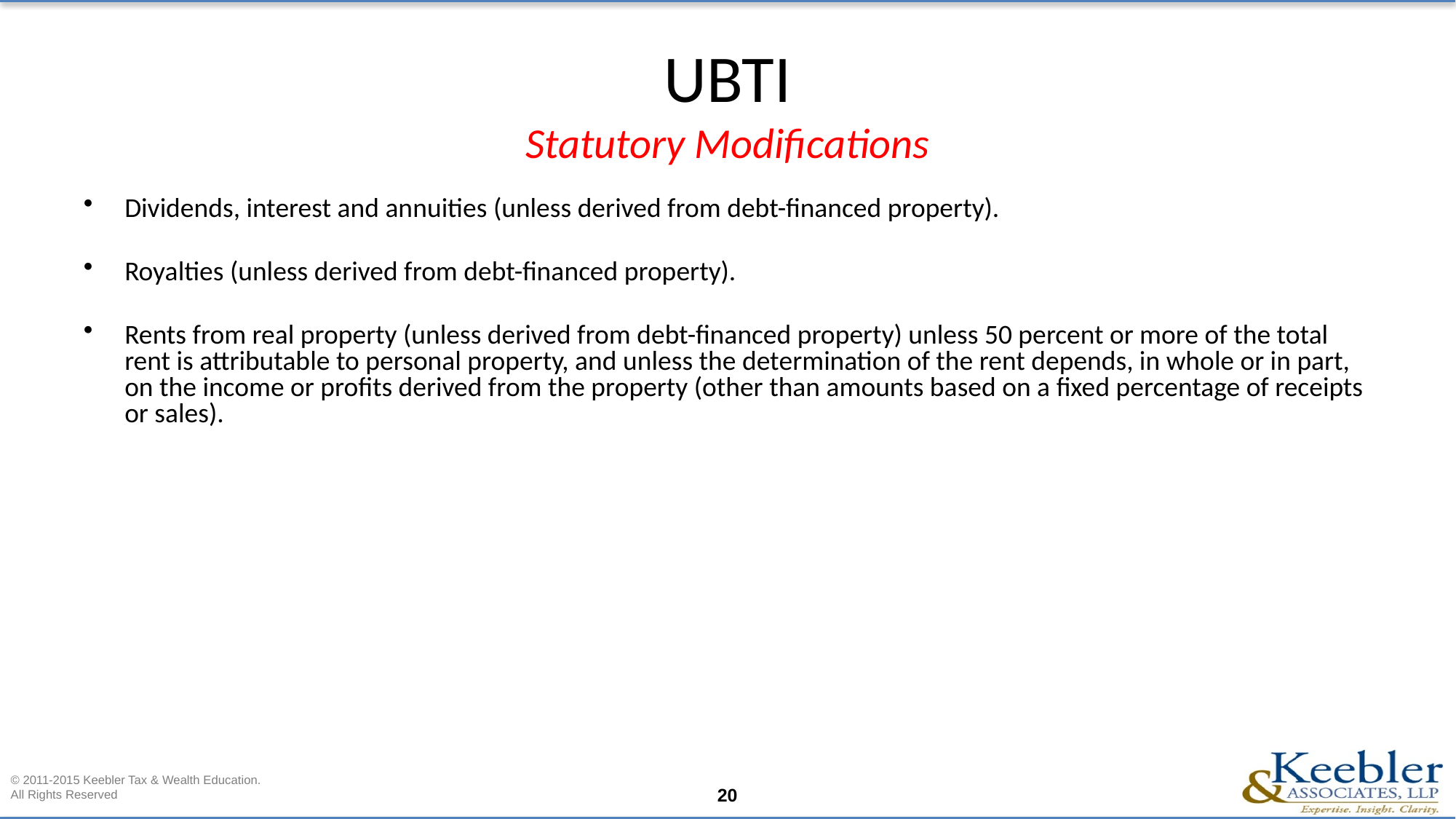

# UBTI Statutory Modifications
Dividends, interest and annuities (unless derived from debt-financed property).

Royalties (unless derived from debt-financed property).

Rents from real property (unless derived from debt-financed property) unless 50 percent or more of the total rent is attributable to personal property, and unless the determination of the rent depends, in whole or in part, on the income or profits derived from the property (other than amounts based on a fixed percentage of receipts or sales).